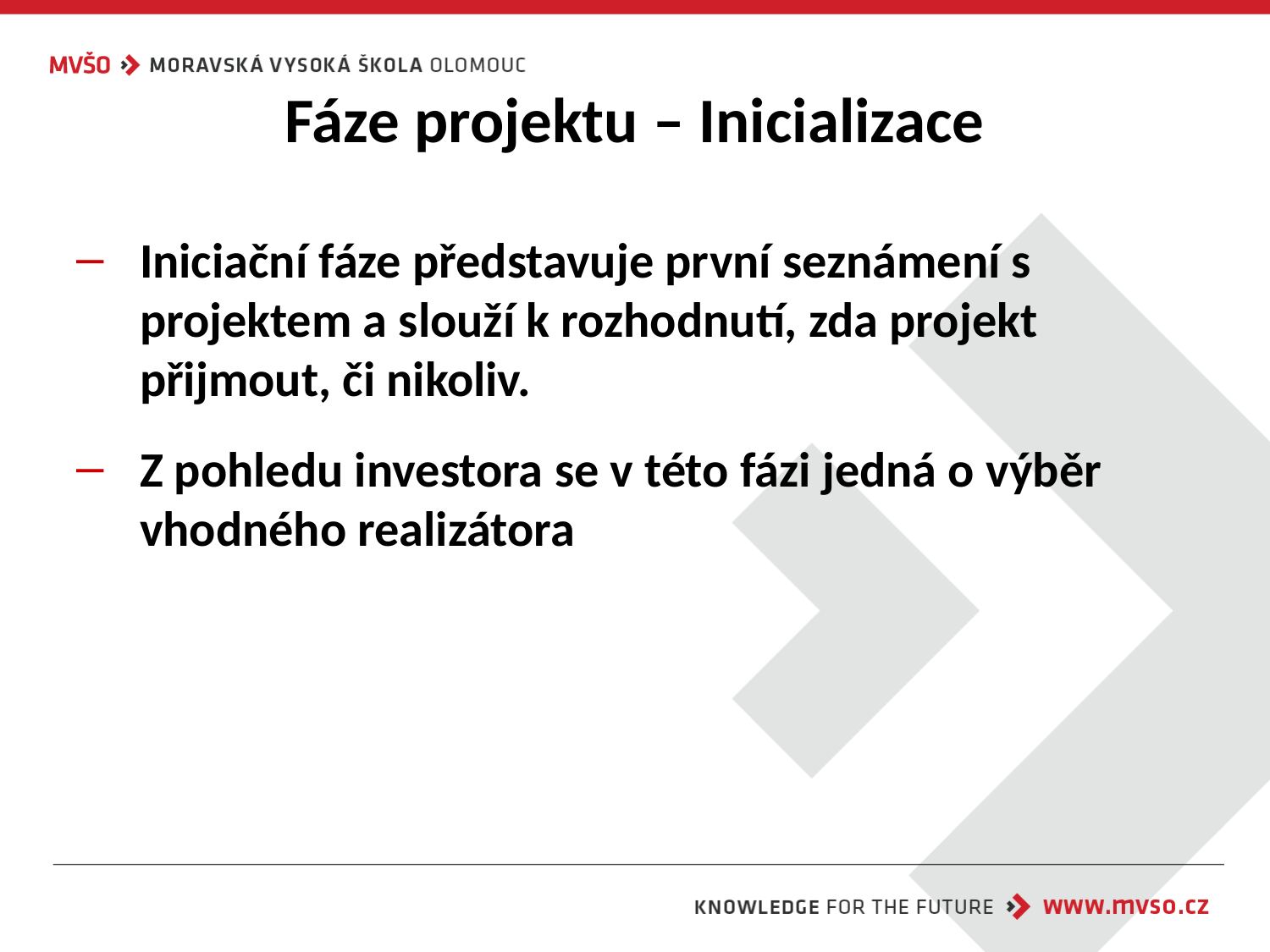

# Fáze projektu – Inicializace
Iniciační fáze představuje první seznámení s projektem a slouží k rozhodnutí, zda projekt přijmout, či nikoliv.
Z pohledu investora se v této fázi jedná o výběr vhodného realizátora